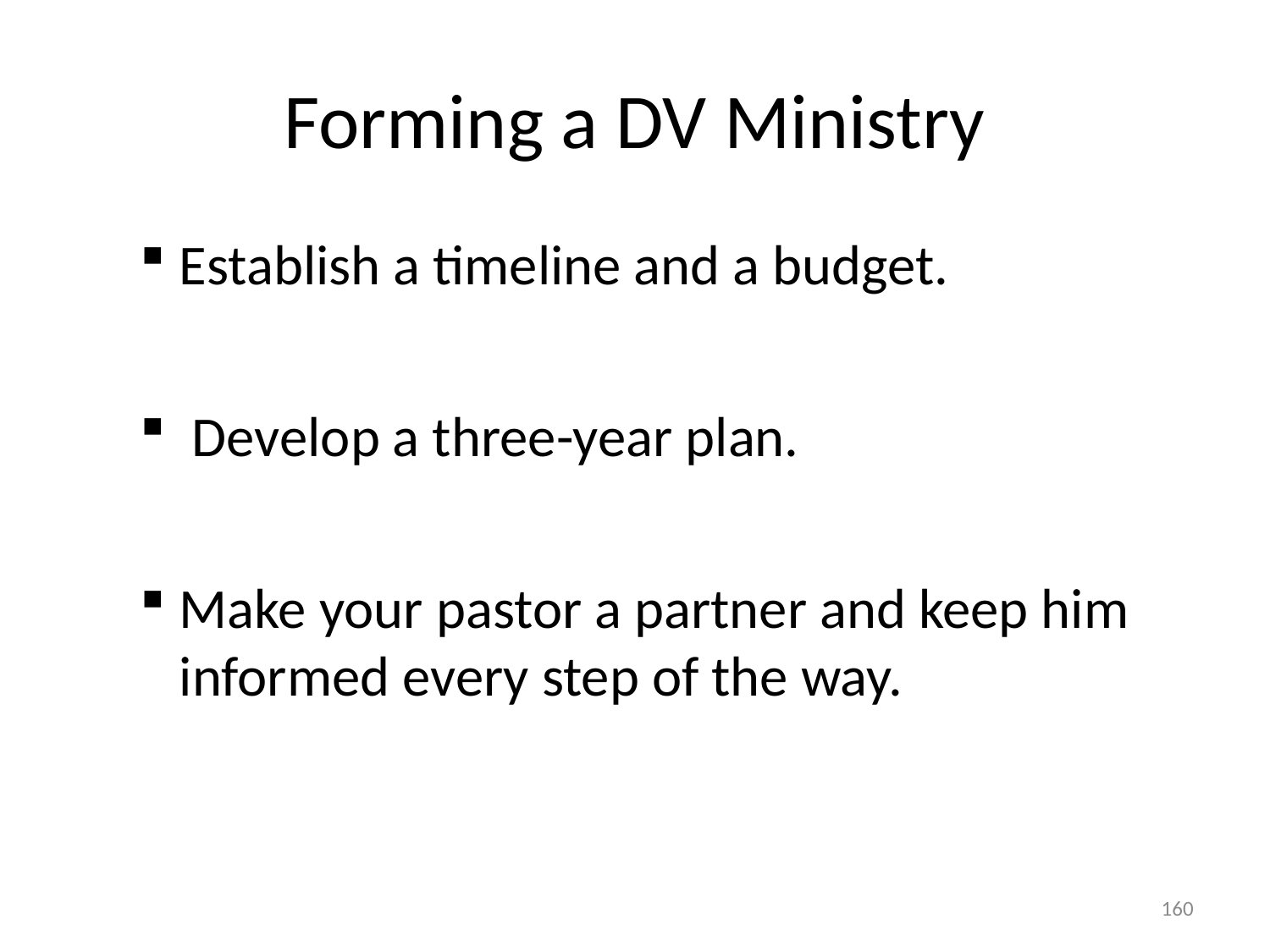

# Forming a DV Ministry
Establish a timeline and a budget.

 Develop a three-year plan.

Make your pastor a partner and keep him informed every step of the way.

160